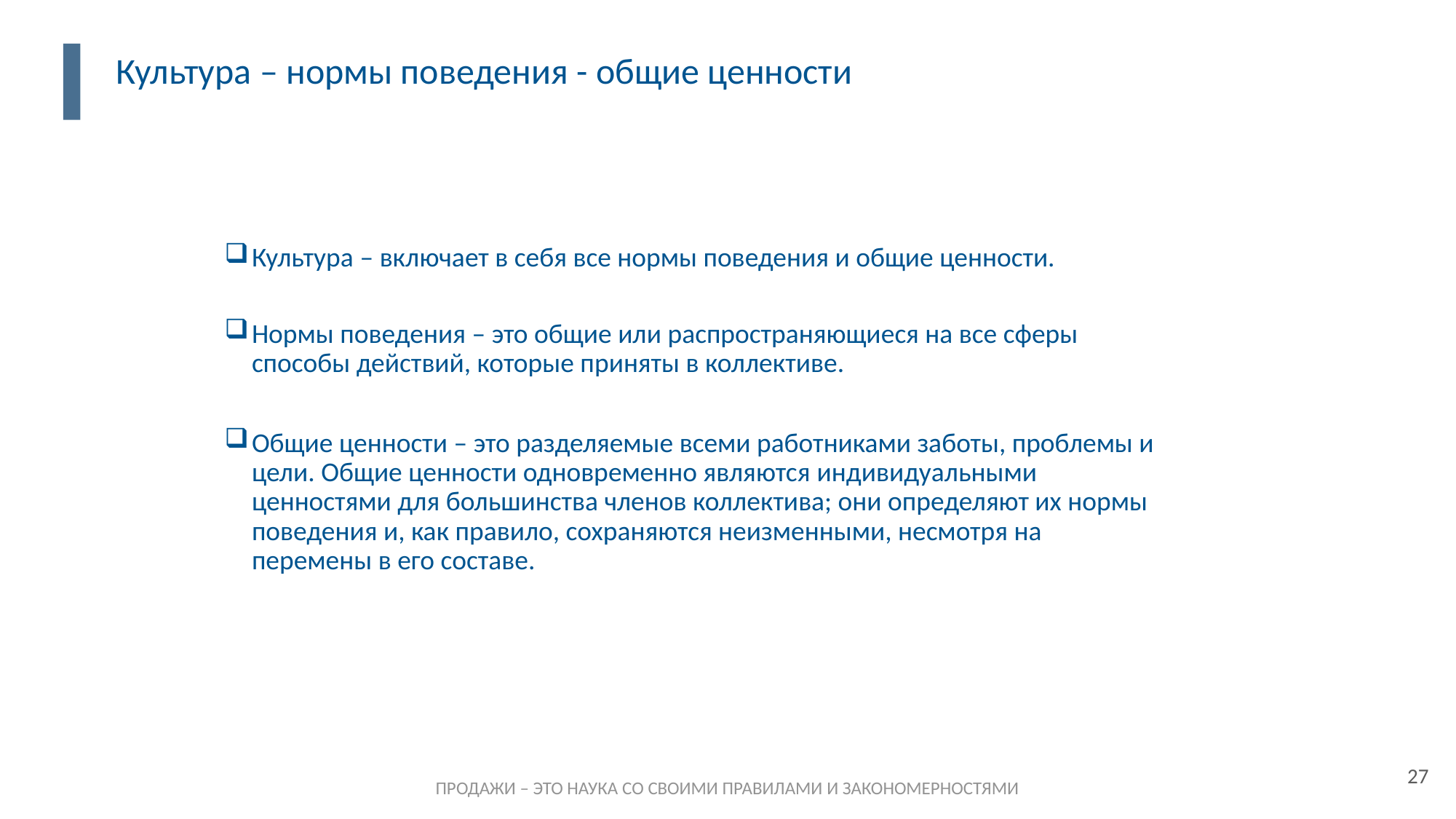

# Культура – нормы поведения - общие ценности
27
Культура – включает в себя все нормы поведения и общие ценности.

Нормы поведения – это общие или распространяющиеся на все сферы способы действий, которые приняты в коллективе.

Общие ценности – это разделяемые всеми работниками заботы, проблемы и цели. Общие ценности одновременно являются индивидуальными ценностями для большинства членов коллектива; они определяют их нормы поведения и, как правило, сохраняются неизменными, несмотря на перемены в его составе.
27